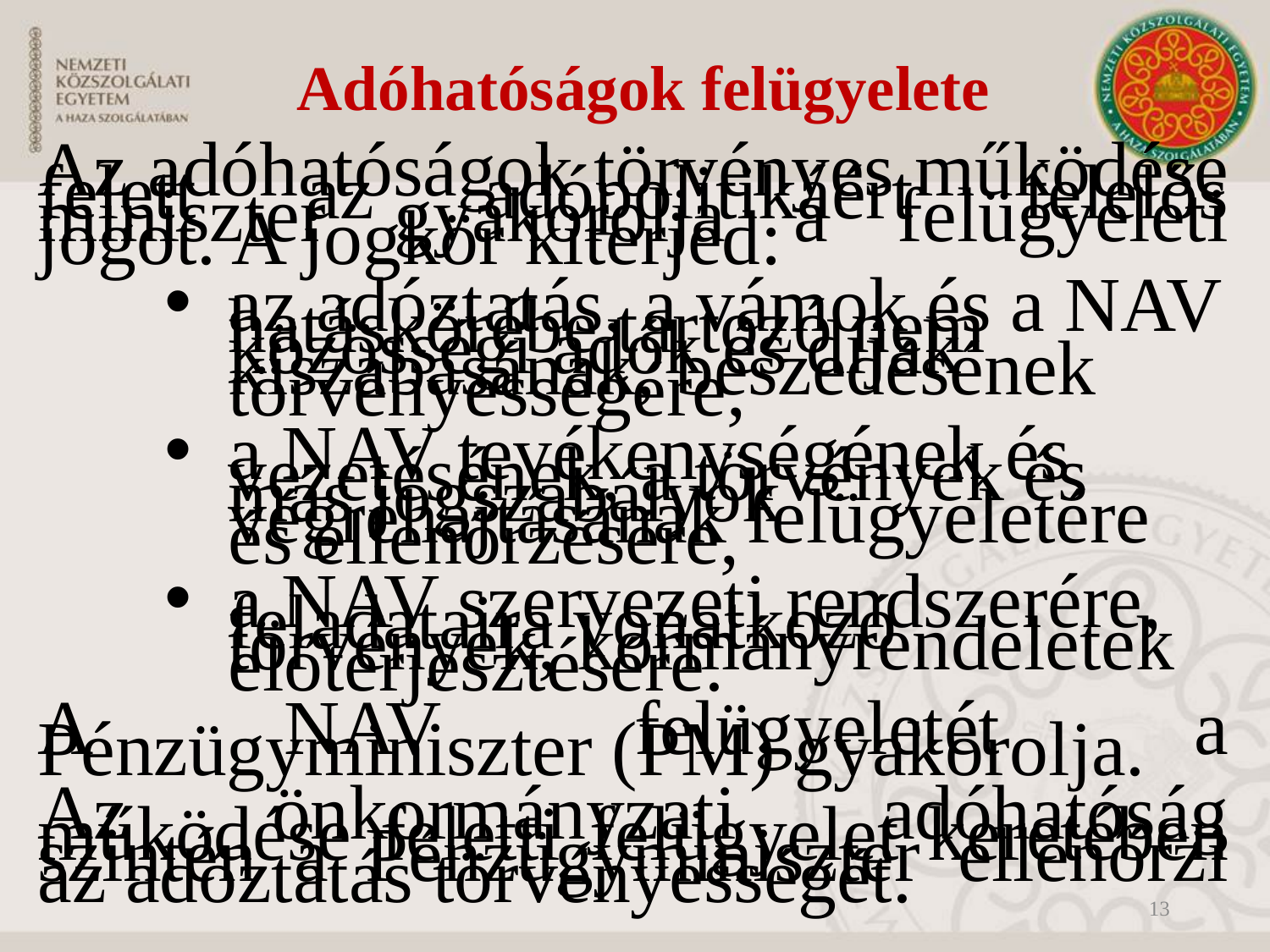

# Adóhatóságok felügyelete
Az adóhatóságok törvényes működése felett az adópolitikáért felelős miniszter gyakorolja a felügyeleti jogot. A jogkör kiterjed:

az adóztatás, a vámok és a NAV hatáskörébe tartozó nem közösségi adók és díjak kiszabásának, beszedésének törvényességére,

a NAV tevékenységének és vezetésének, a törvények és más jogszabályok végrehajtásának felügyeletére és ellenőrzésére,

a NAV szervezeti rendszerére, feladataira vonatkozó törvények, kormányrendeletek előterjesztésére.

A NAV felügyeletét a Pénzügyminiszter (PM) gyakorolja.

Az önkormányzati adóhatóság működése feletti felügyelet keretében szintén a Pénzügyminiszter ellenőrzi az adóztatás törvényességét.

13